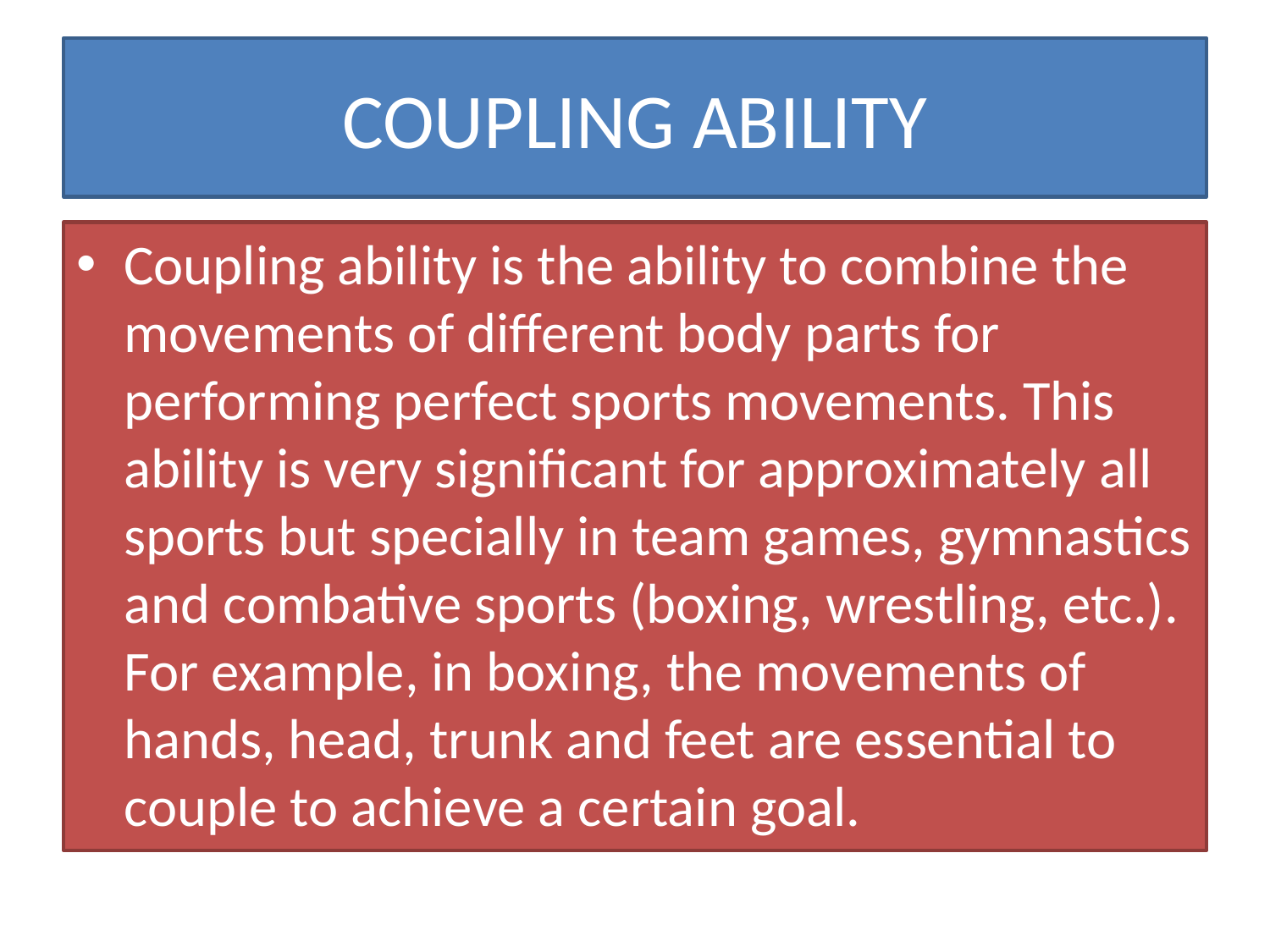

# COUPLING ABILITY
Coupling ability is the ability to combine the movements of different body parts for performing perfect sports movements. This ability is very significant for approximately all sports but specially in team games, gymnastics and combative sports (boxing, wrestling, etc.). For example, in boxing, the movements of hands, head, trunk and feet are essential to couple to achieve a certain goal.